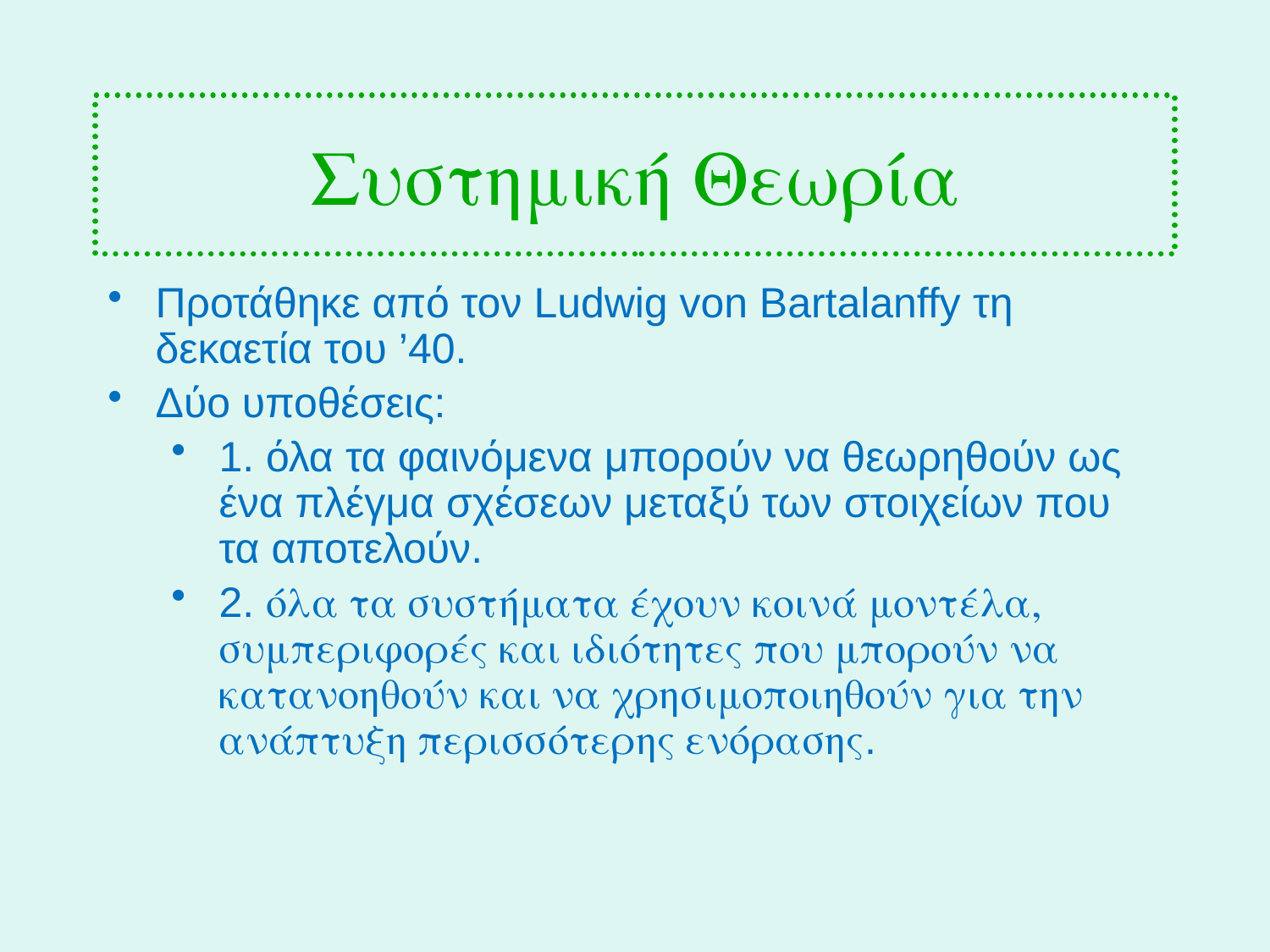

# Συστημική Θεωρία
Προτάθηκε από τον Ludwig von Bartalanffy τη δεκαετία του ’40.
Δύο υποθέσεις:
1. όλα τα φαινόμενα μπορούν να θεωρηθούν ως ένα πλέγμα σχέσεων μεταξύ των στοιχείων που τα αποτελούν.
2. όλα τα συστήματα έχουν κοινά μοντέλα, συμπεριφορές και ιδιότητες που μπορούν να κατανοηθούν και να χρησιμοποιηθούν για την ανάπτυξη περισσότερης ενόρασης.